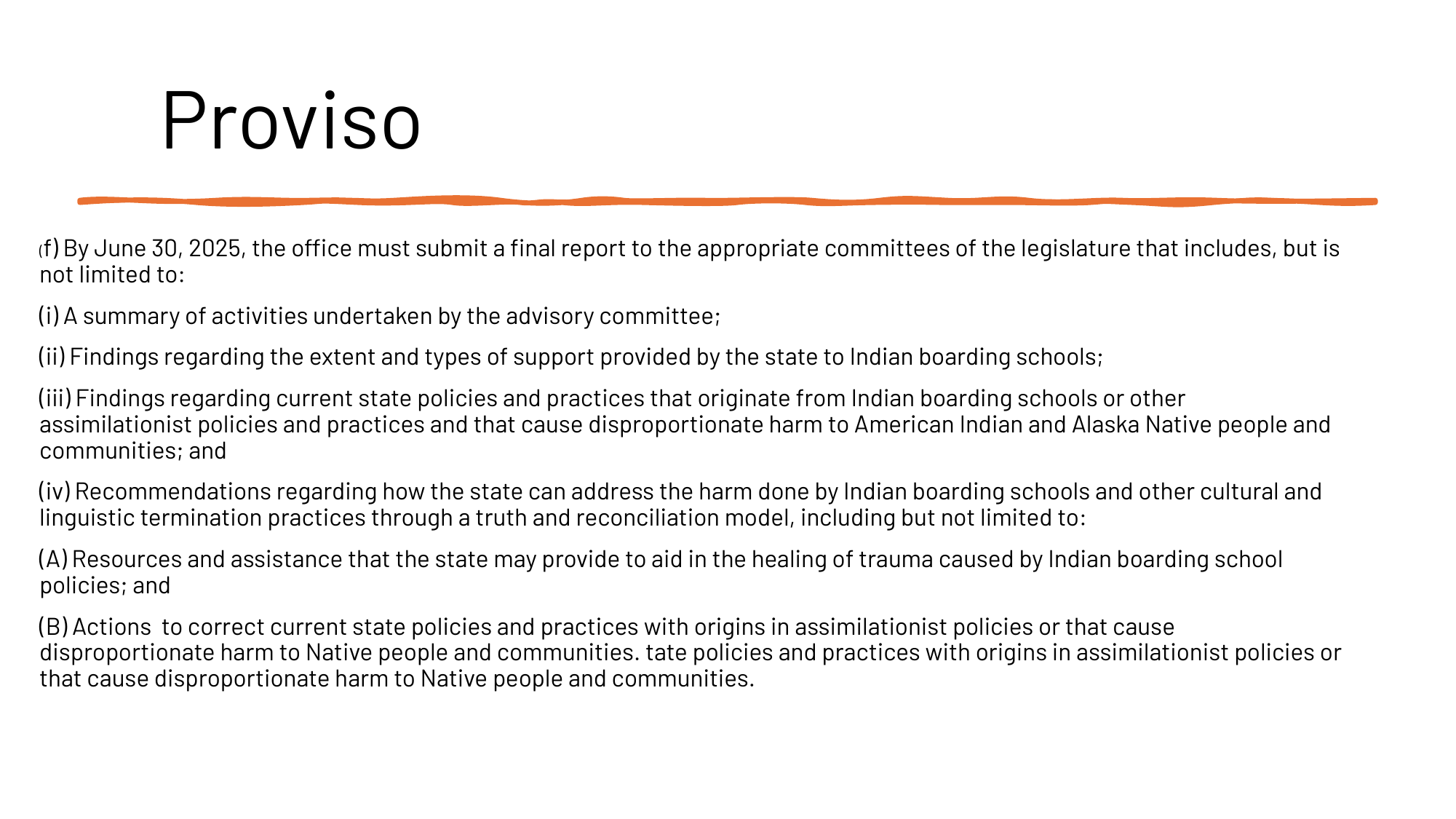

# Proviso

(f) By June 30, 2025, the office must submit a final report to the appropriate committees of the legislature that includes, but is not limited to:
(i) A summary of activities undertaken by the advisory committee;
(ii) Findings regarding the extent and types of support provided by the state to Indian boarding schools;
(iii) Findings regarding current state policies and practices that originate from Indian boarding schools or other assimilationist policies and practices and that cause disproportionate harm to American Indian and Alaska Native people and communities; and
(iv) Recommendations regarding how the state can address the harm done by Indian boarding schools and other cultural and linguistic termination practices through a truth and reconciliation model, including but not limited to:
(A) Resources and assistance that the state may provide to aid in the healing of trauma caused by Indian boarding school policies; and
(B) Actions  to correct current state policies and practices with origins in assimilationist policies or that cause disproportionate harm to Native people and communities. tate policies and practices with origins in assimilationist policies or that cause disproportionate harm to Native people and communities.